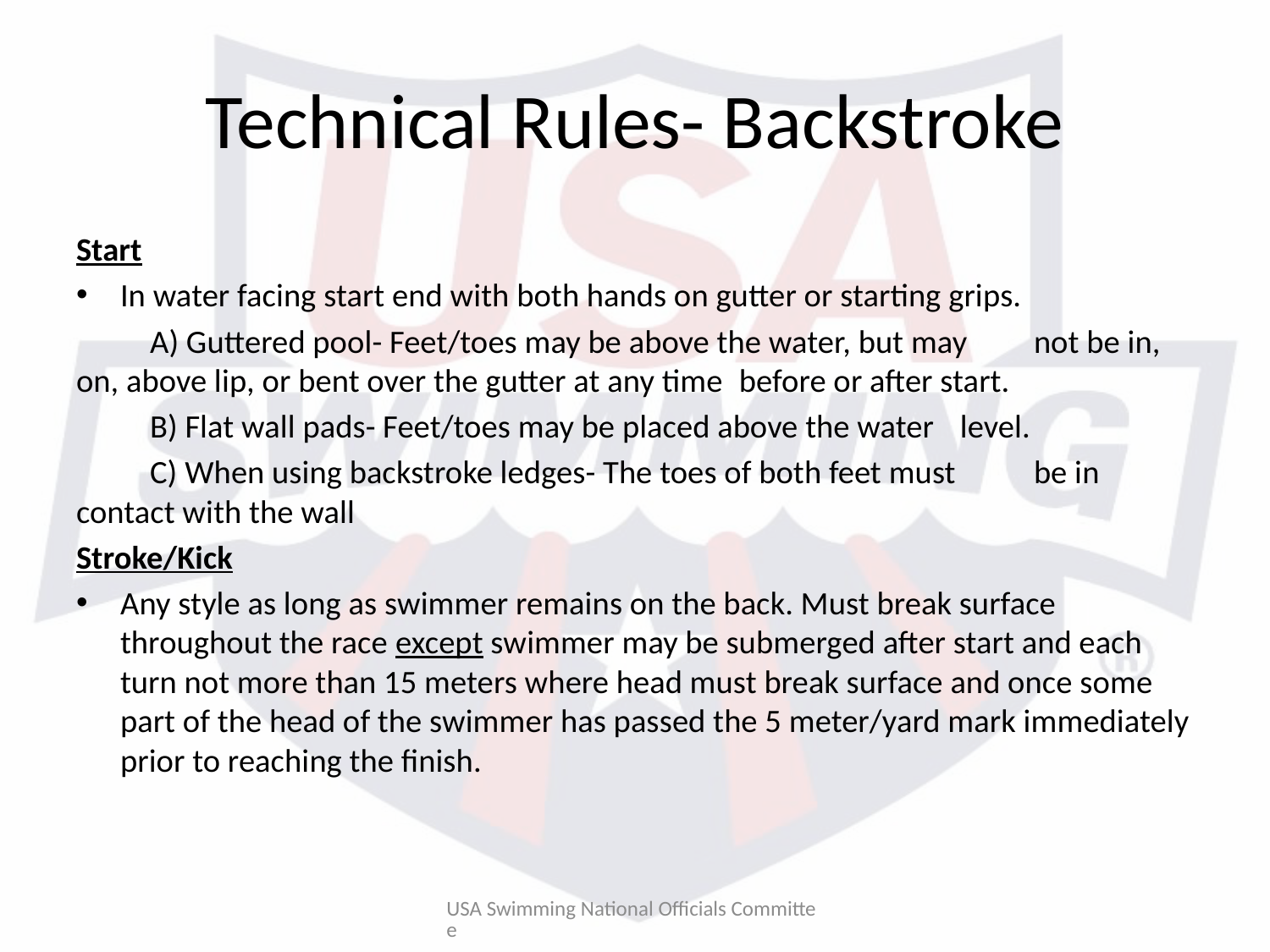

# Technical Rules- Backstroke
Start
In water facing start end with both hands on gutter or starting grips.
		A) Guttered pool- Feet/toes may be above the water, but may 		not be in, on, above lip, or bent over the gutter at any time 			before or after start.
		B) Flat wall pads- Feet/toes may be placed above the water 			level.
		C) When using backstroke ledges- The toes of both feet must 		be in contact with the wall
Stroke/Kick
Any style as long as swimmer remains on the back. Must break surface throughout the race except swimmer may be submerged after start and each turn not more than 15 meters where head must break surface and once some part of the head of the swimmer has passed the 5 meter/yard mark immediately prior to reaching the finish.

USA Swimming National Officials Committee